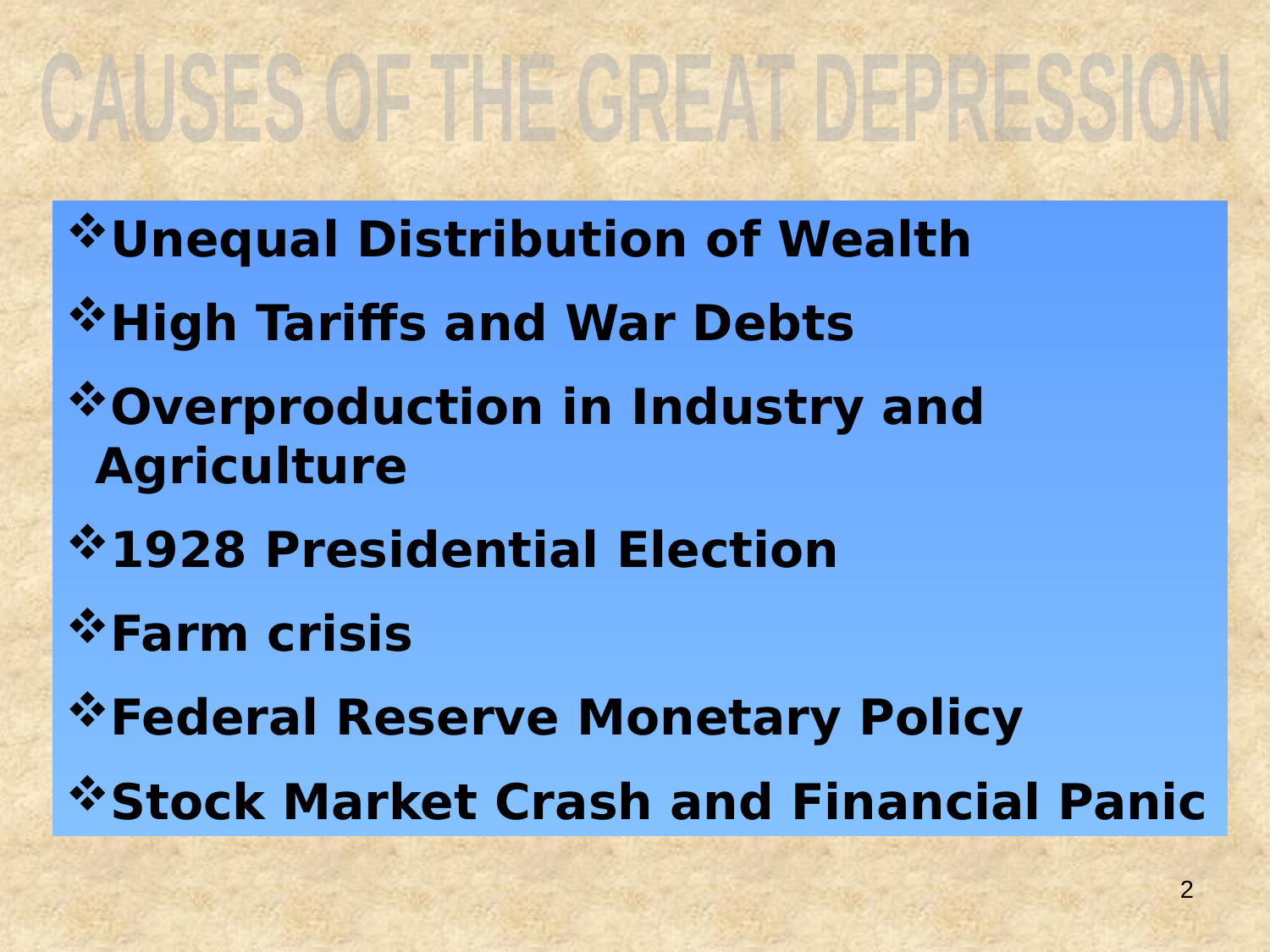

CAUSES OF THE GREAT DEPRESSION

Unequal Distribution of Wealth
High Tariffs and War Debts
Overproduction in Industry and 	Agriculture
1928 Presidential Election
Farm crisis
Federal Reserve Monetary Policy
Stock Market Crash and Financial Panic
2